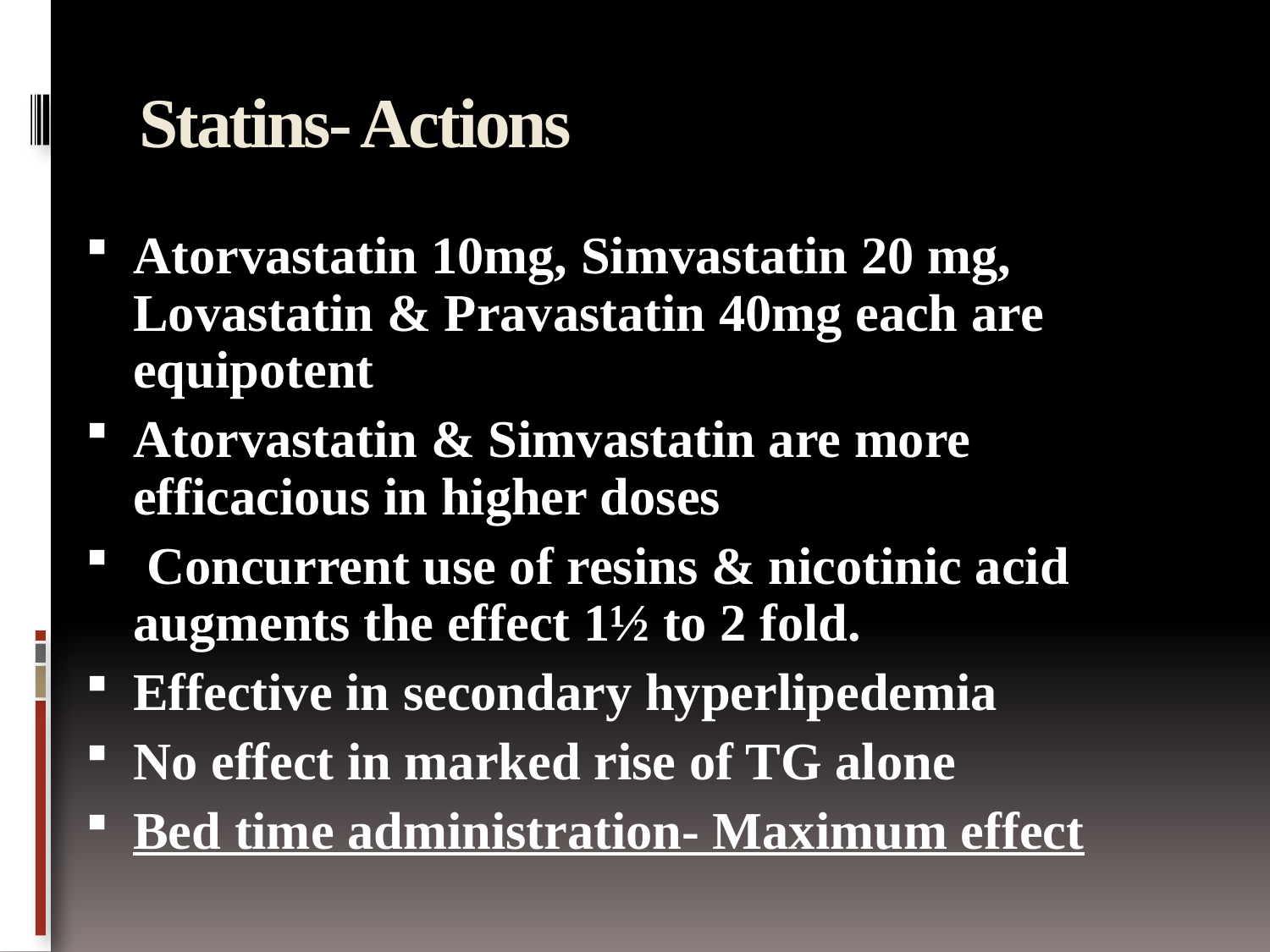

# Statins- Actions
Atorvastatin 10mg, Simvastatin 20 mg, Lovastatin & Pravastatin 40mg each are equipotent
Atorvastatin & Simvastatin are more efficacious in higher doses
 Concurrent use of resins & nicotinic acid augments the effect 1½ to 2 fold.
Effective in secondary hyperlipedemia
No effect in marked rise of TG alone
Bed time administration- Maximum effect